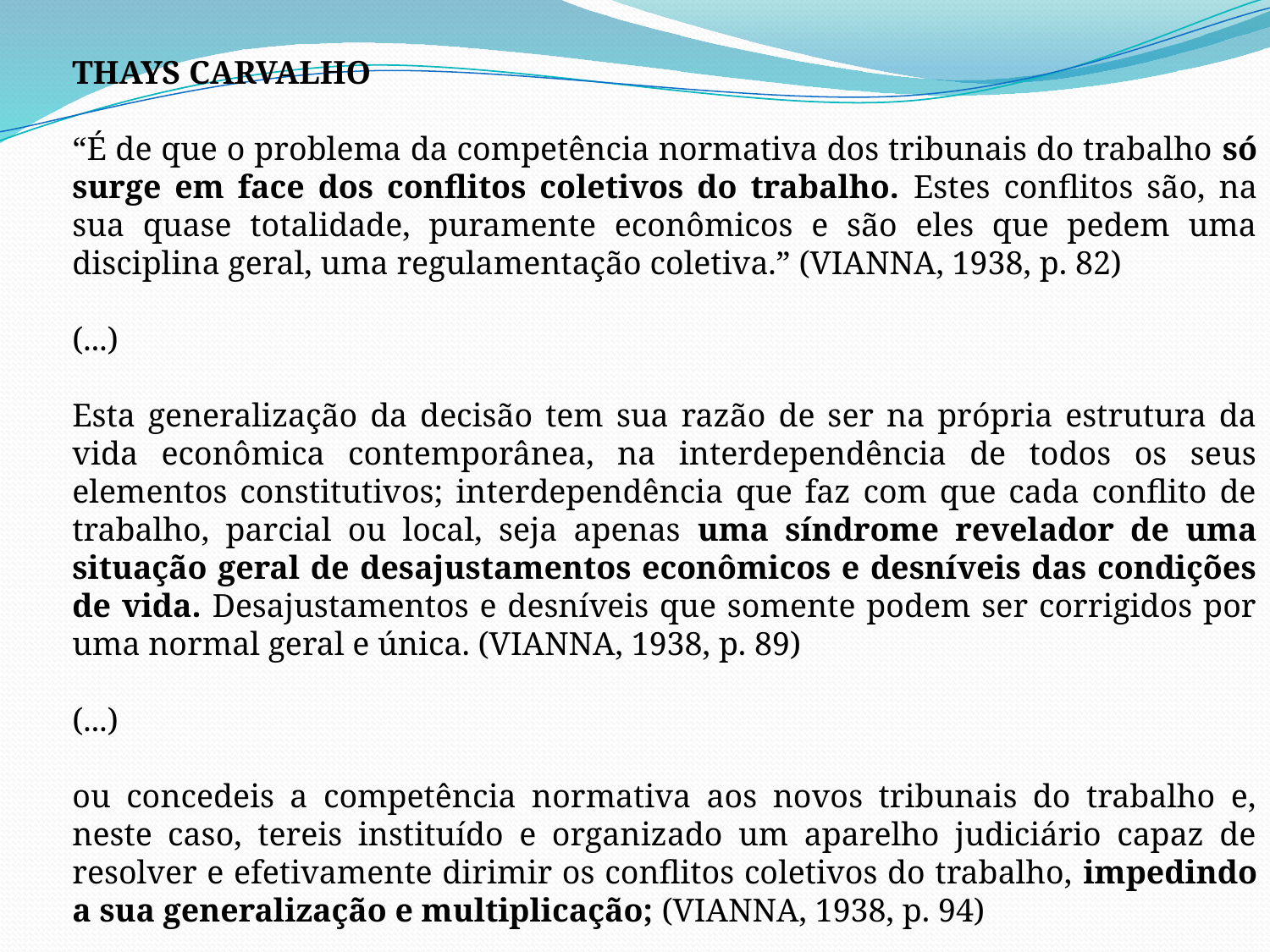

THAYS CARVALHO

“É de que o problema da competência normativa dos tribunais do trabalho só surge em face dos conflitos coletivos do trabalho. Estes conflitos são, na sua quase totalidade, puramente econômicos e são eles que pedem uma disciplina geral, uma regulamentação coletiva.” (VIANNA, 1938, p. 82)

(...)

Esta generalização da decisão tem sua razão de ser na própria estrutura da vida econômica contemporânea, na interdependência de todos os seus elementos constitutivos; interdependência que faz com que cada conflito de trabalho, parcial ou local, seja apenas uma síndrome revelador de uma situação geral de desajustamentos econômicos e desníveis das condições de vida. Desajustamentos e desníveis que somente podem ser corrigidos por uma normal geral e única. (VIANNA, 1938, p. 89)

(...)

ou concedeis a competência normativa aos novos tribunais do trabalho e, neste caso, tereis instituído e organizado um aparelho judiciário capaz de resolver e efetivamente dirimir os conflitos coletivos do trabalho, impedindo a sua generalização e multiplicação; (VIANNA, 1938, p. 94)